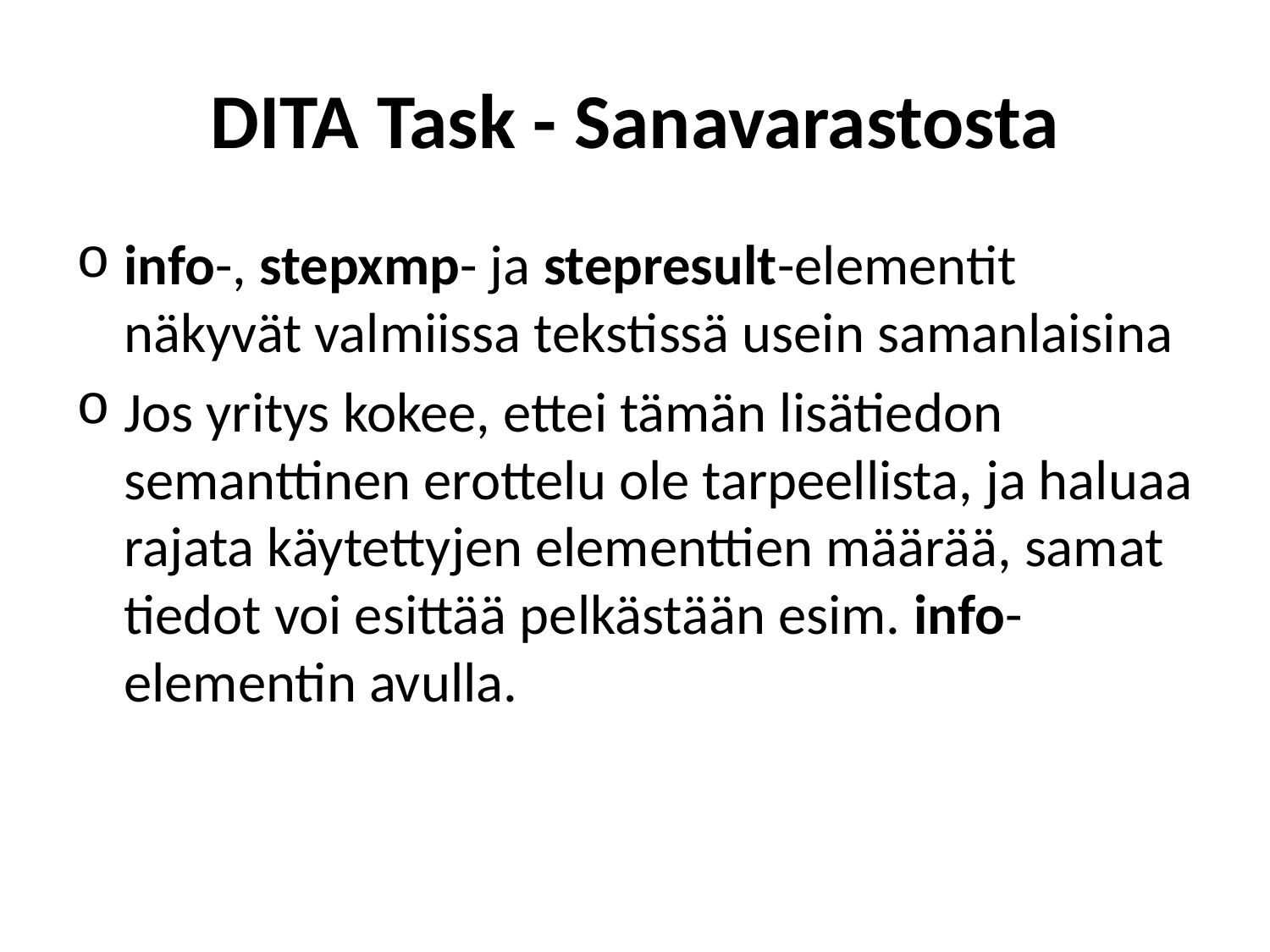

# DITA Task - Sanavarastosta
info-, stepxmp- ja stepresult-elementit näkyvät valmiissa tekstissä usein samanlaisina
Jos yritys kokee, ettei tämän lisätiedon semanttinen erottelu ole tarpeellista, ja haluaa rajata käytettyjen elementtien määrää, samat tiedot voi esittää pelkästään esim. info-elementin avulla.